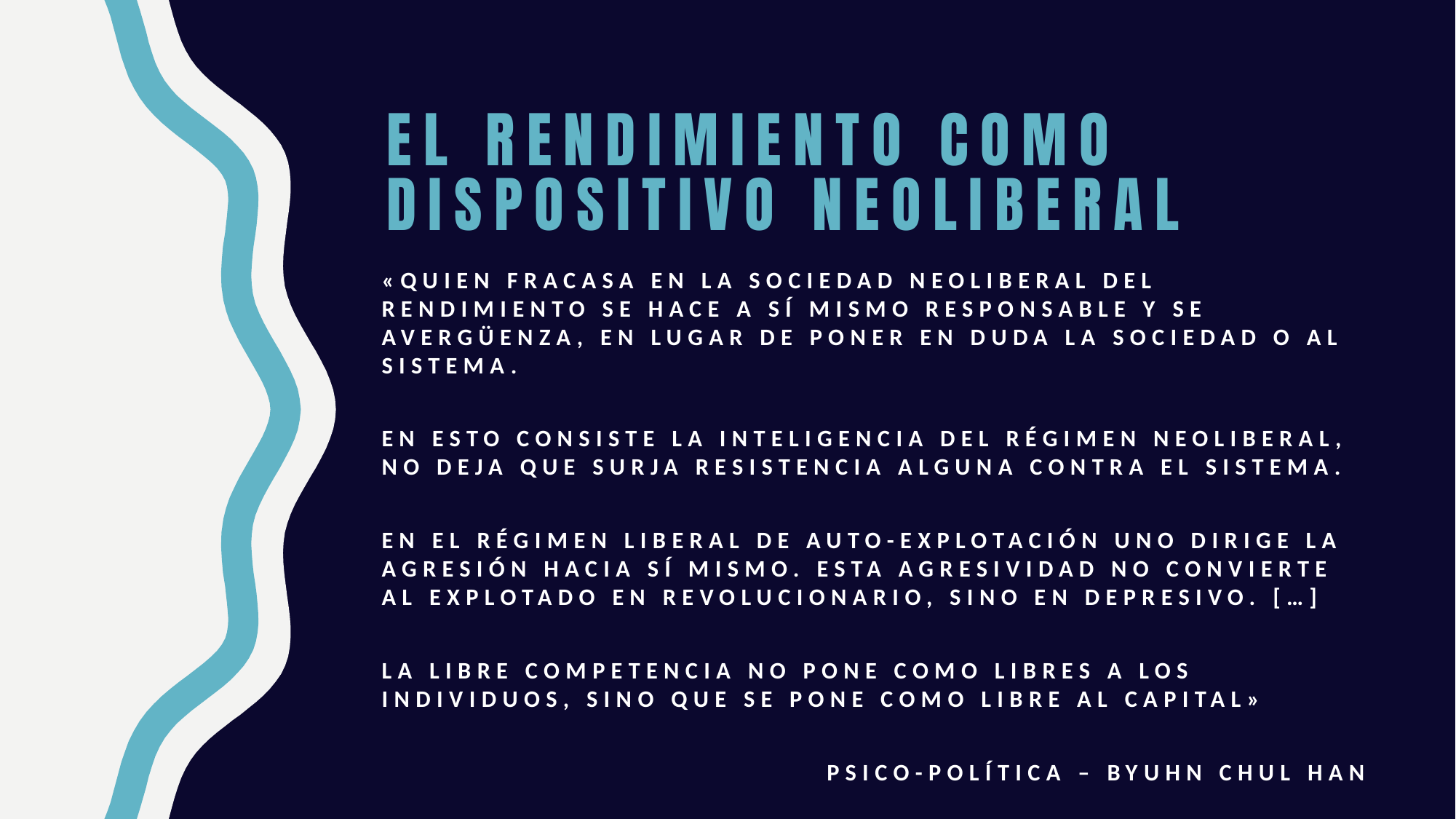

# El rendimiento como Dispositivo neoliberal
«Quien fracasa en la sociedad neoliberal del rendimiento se hace a sí mismo responsable y se avergüenza, en lugar de poner en duda la sociedad o al sistema.

En esto consiste la inteligencia del régimen neoliberal, no deja que surja resistencia alguna contra el sistema.

En el régimen liberal de auto-explotación uno dirige la agresión hacia sí mismo. Esta agresividad no convierte al explotado en revolucionario, sino en depresivo. […]

La libre competencia no pone como libres a los individuos, sino que se pone como libre al capital»

Psico-política – Byuhn chul han